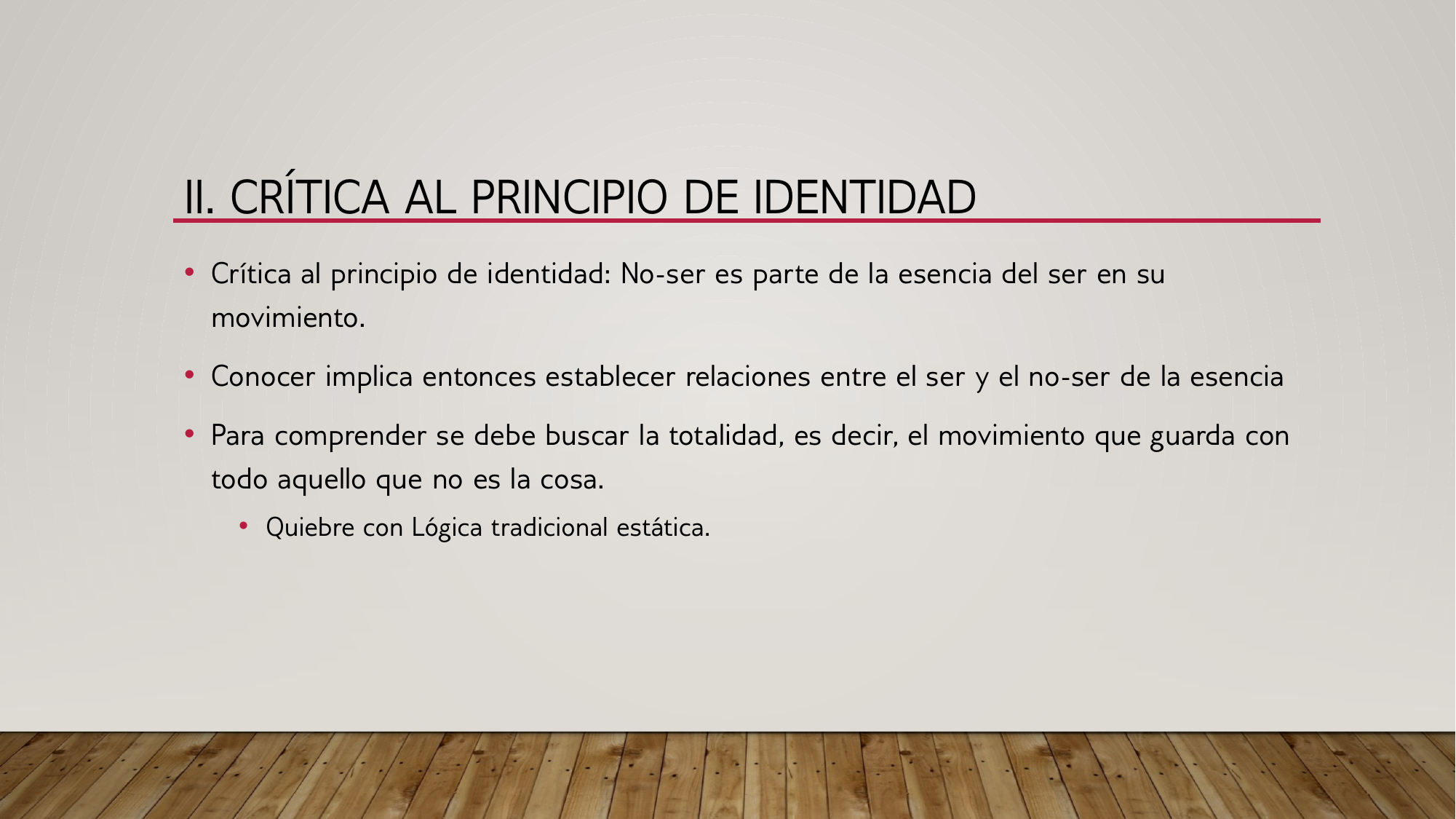

# II. Crítica al principio de identidad
Crítica al principio de identidad: No-ser es parte de la esencia del ser en su movimiento.
Conocer implica entonces establecer relaciones entre el ser y el no-ser de la esencia
Para comprender se debe buscar la totalidad, es decir, el movimiento que guarda con todo aquello que no es la cosa.
Quiebre con Lógica tradicional estática.